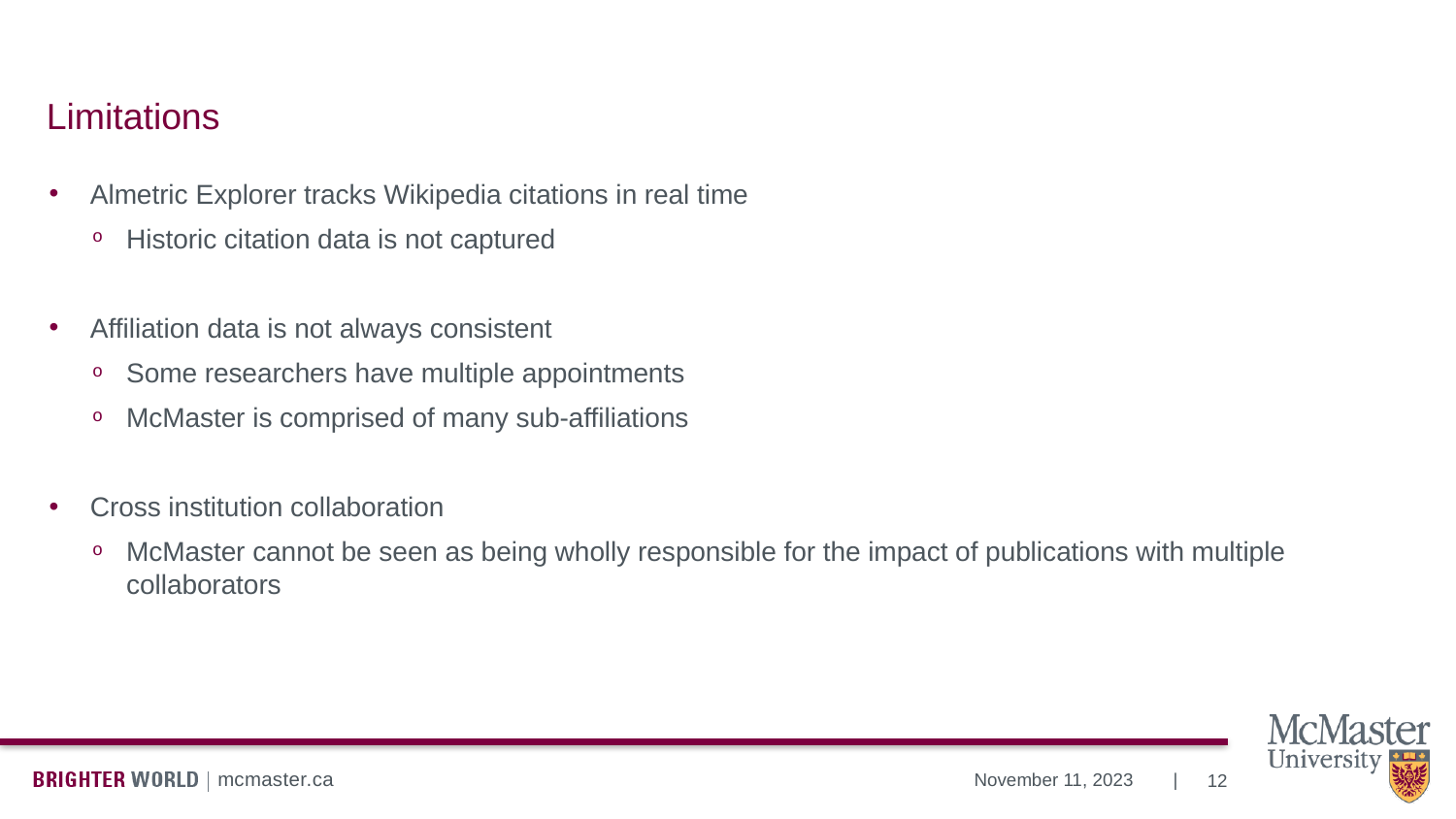

# Limitations
Almetric Explorer tracks Wikipedia citations in real time​
Historic citation data is not captured​

Affiliation data is not always consistent​
Some researchers have multiple appointments​
McMaster is comprised of many sub-affiliations​

Cross institution collaboration ​
McMaster cannot be seen as being wholly responsible for the impact of publications with multiple collaborators
12
November 11, 2023